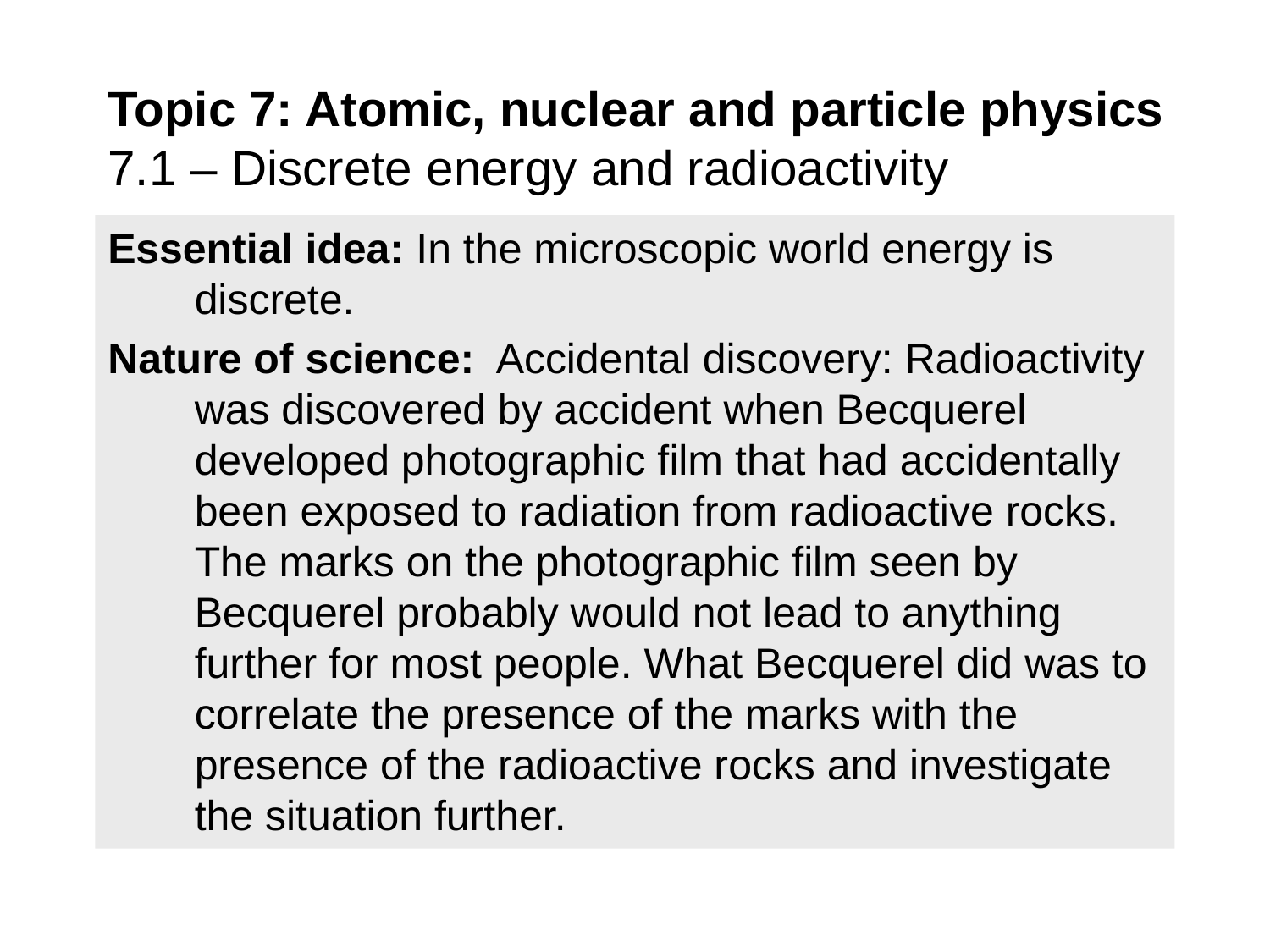

# Topic 7: Atomic, nuclear and particle physics 7.1 – Discrete energy and radioactivity
Essential idea: In the microscopic world energy is discrete.
Nature of science:  Accidental discovery: Radioactivity was discovered by accident when Becquerel developed photographic film that had accidentally been exposed to radiation from radioactive rocks. The marks on the photographic film seen by Becquerel probably would not lead to anything further for most people. What Becquerel did was to correlate the presence of the marks with the presence of the radioactive rocks and investigate the situation further.